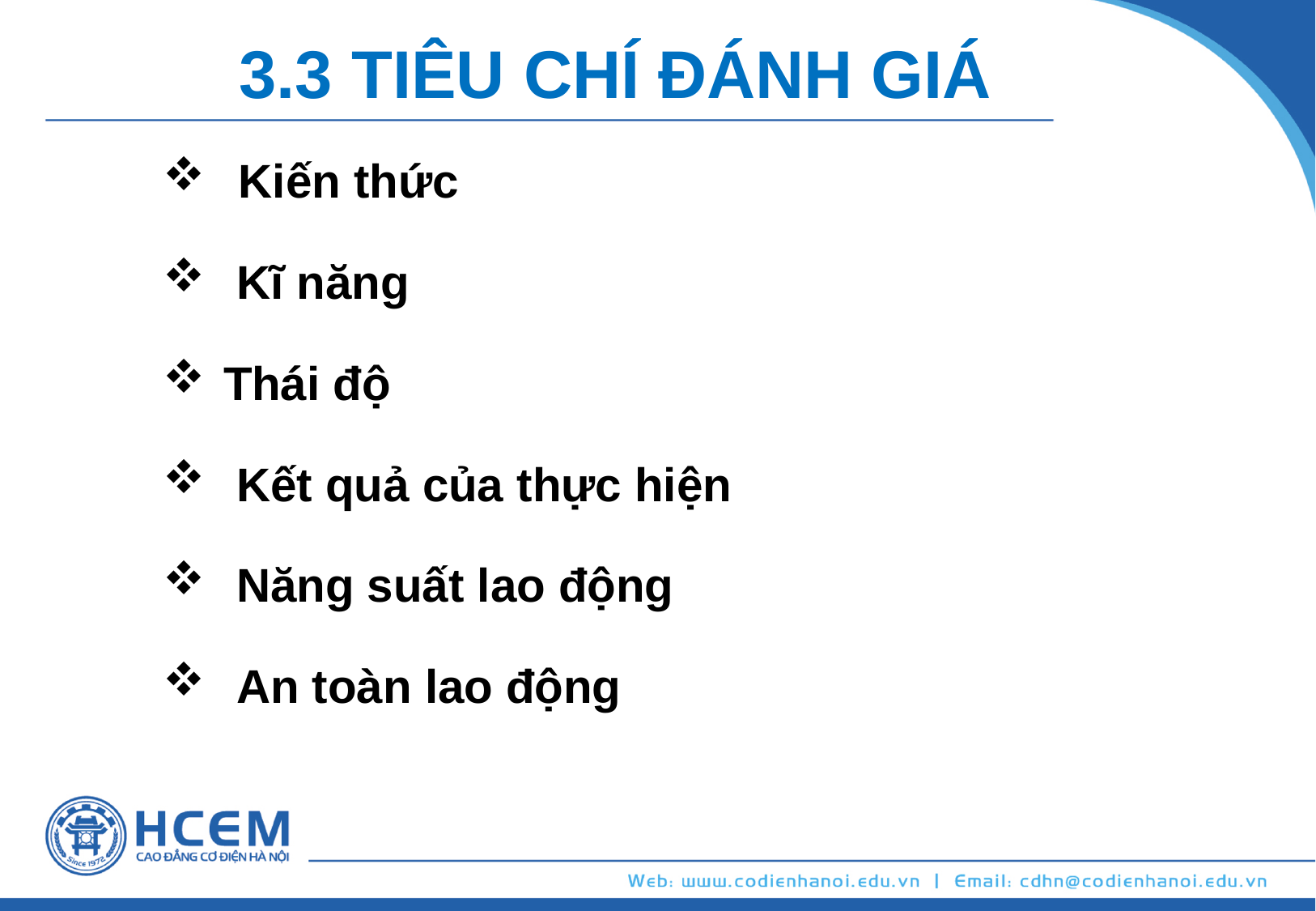

3.3 TIÊU CHÍ ĐÁNH GIÁ
Kiến thức
 Kĩ năng
Thái độ
 Kết quả của thực hiện
 Năng suất lao động
 An toàn lao động